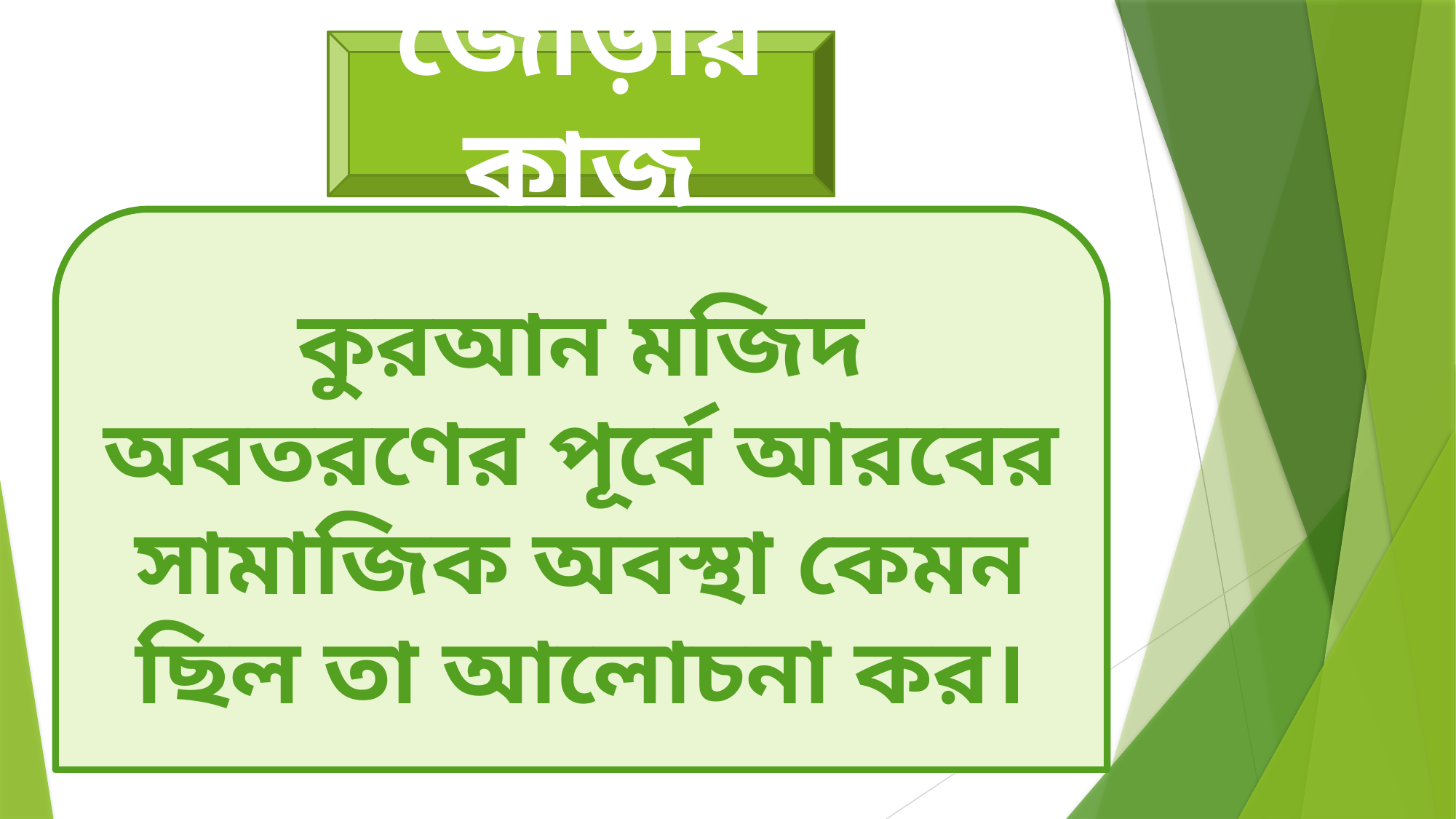

জোড়ায় কাজ

কুরআন মজিদ অবতরণের পূর্বে আরবের সামাজিক অবস্থা কেমন ছিল তা আলোচনা কর।